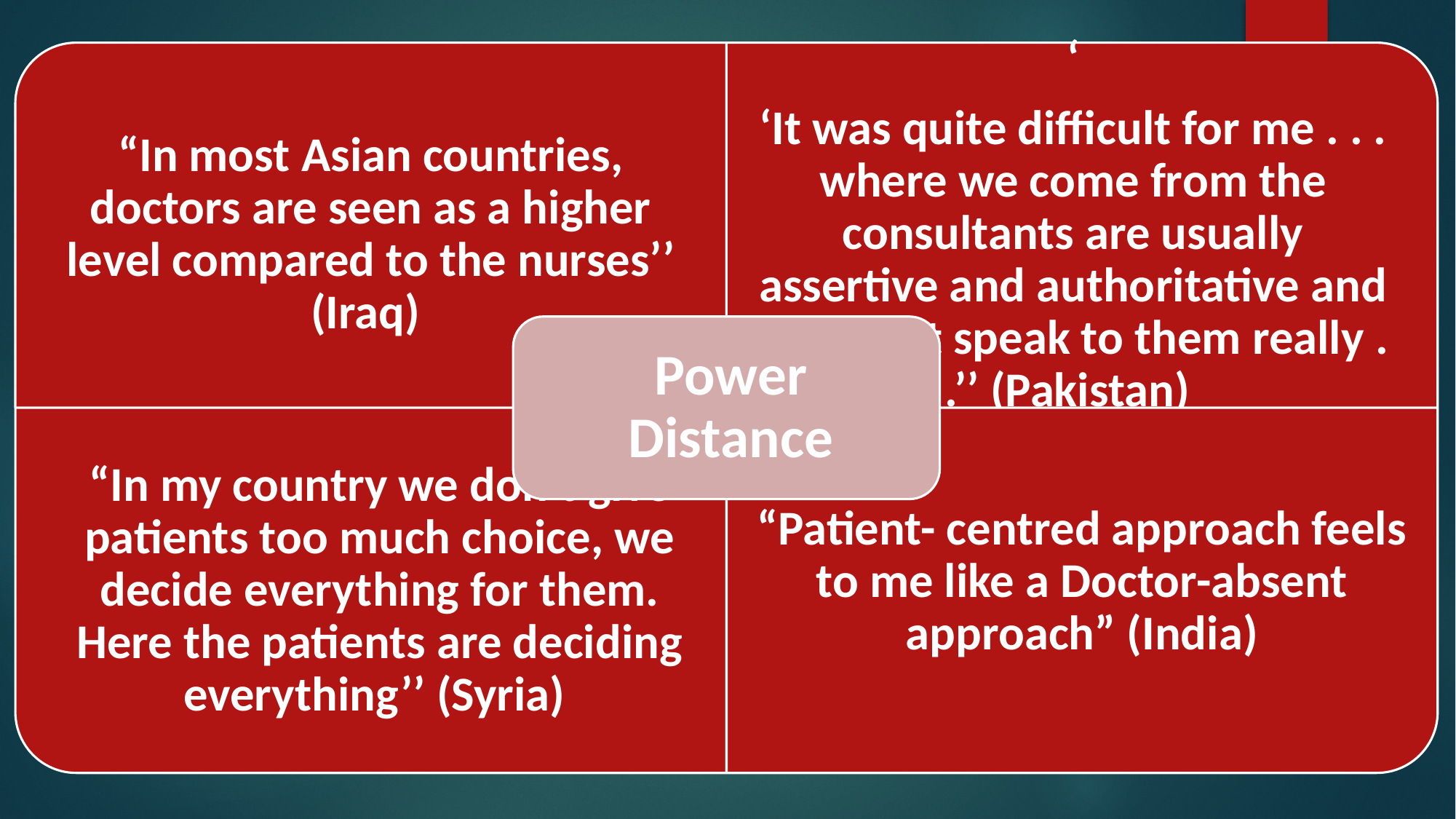

“In most Asian countries, doctors are seen as a higher level compared to the nurses’’ (Iraq)
‘
‘It was quite difficult for me . . . where we come from the consultants are usually assertive and authoritative and you can’t speak to them really . .’’ (Pakistan)
“In my country we don’t give patients too much choice, we decide everything for them. Here the patients are deciding everything’’ (Syria)
“Patient- centred approach feels to me like a Doctor-absent approach” (India)
Power Distance